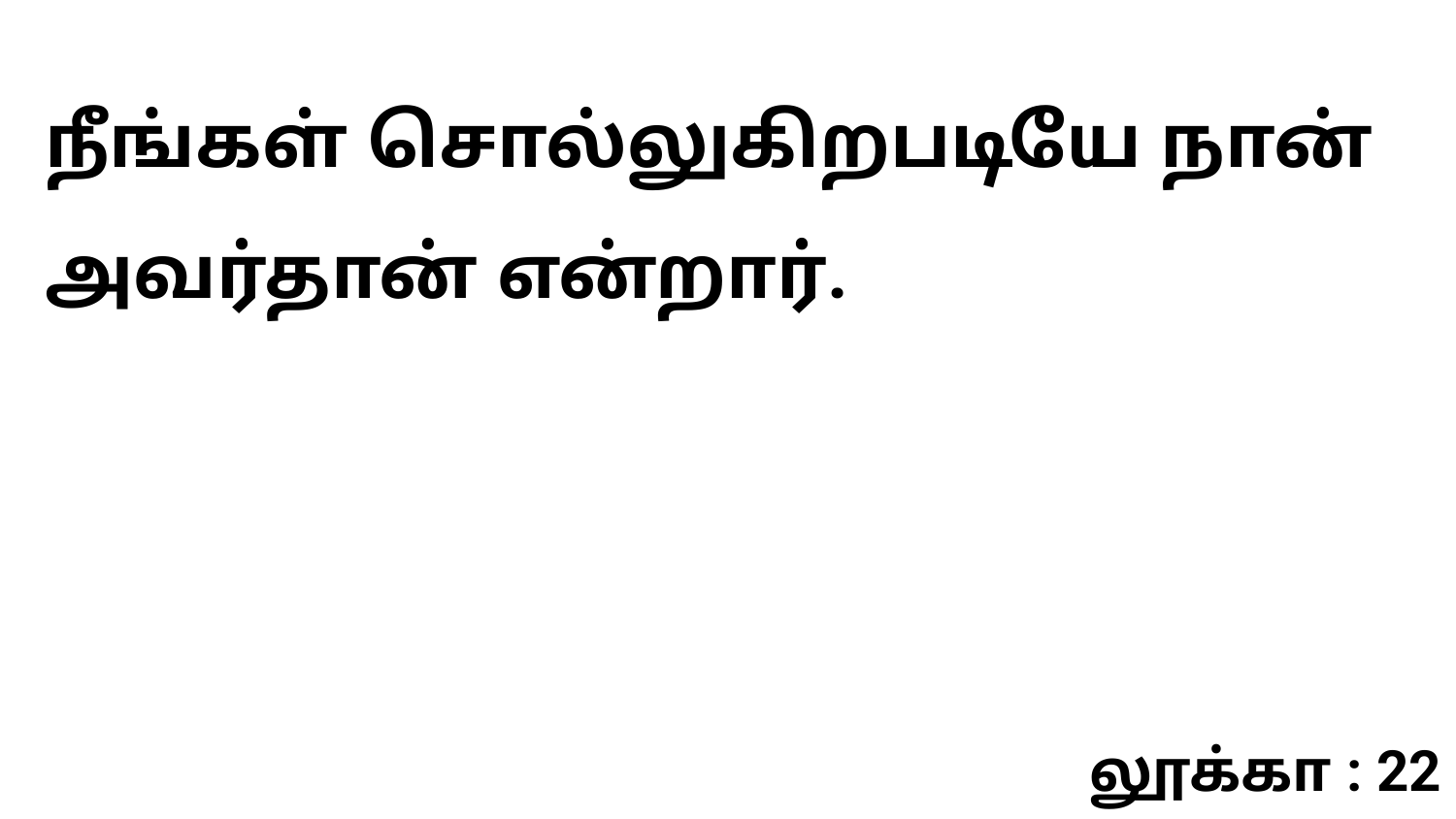

நீங்கள் சொல்லுகிறபடியே நான் அவர்தான் என்றார்.
லூக்கா : 22